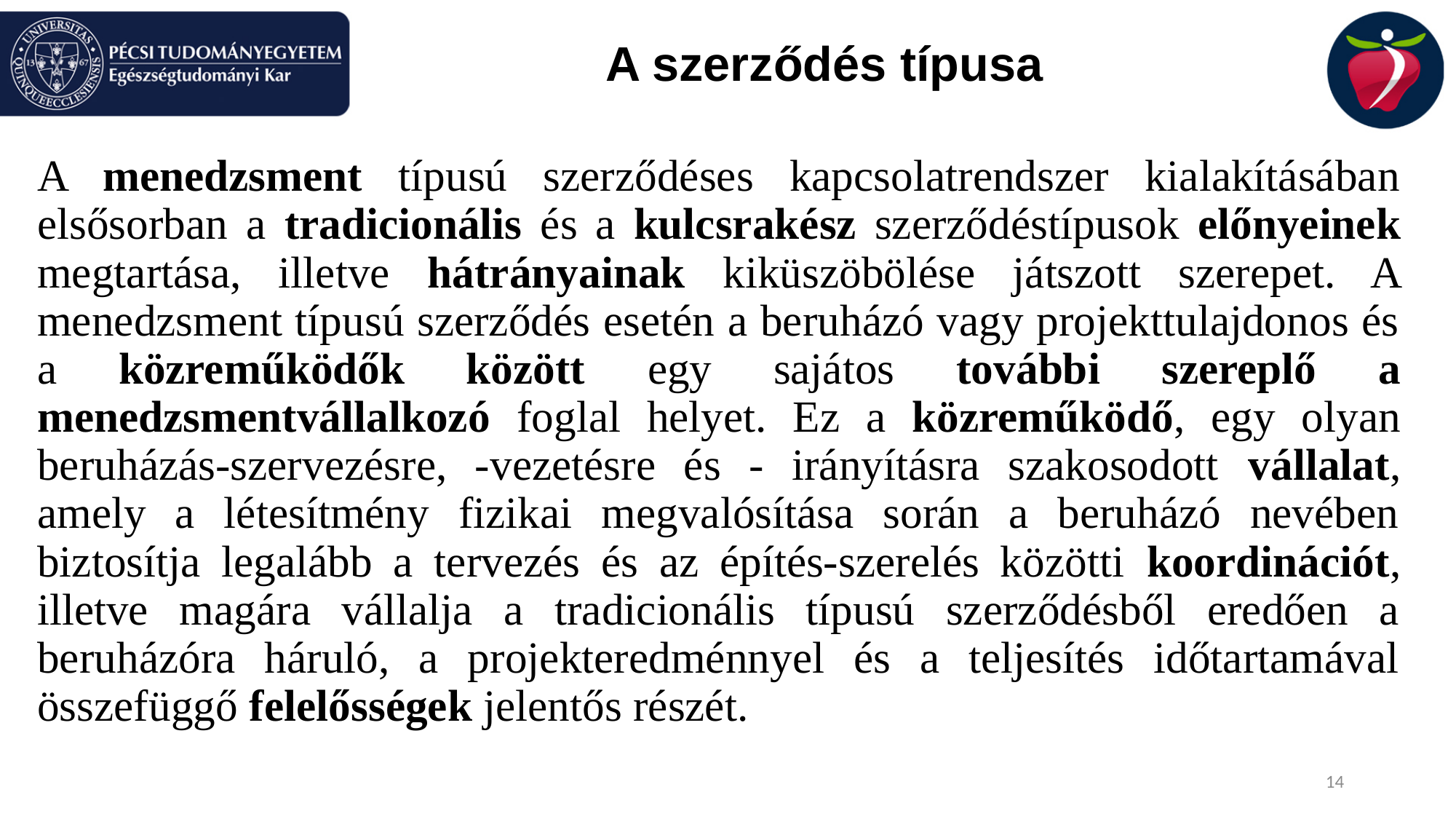

# A szerződés típusa
A menedzsment típusú szerződéses kapcsolatrendszer kialakításában elsősorban a tradicionális és a kulcsrakész szerződéstípusok előnyeinek megtartása, illetve hátrányainak kiküszöbölése játszott szerepet. A menedzsment típusú szerződés esetén a beruházó vagy projekttulajdonos és a közreműködők között egy sajátos további szereplő a menedzsmentvállalkozó foglal helyet. Ez a közreműködő, egy olyan beruházás-szervezésre, -vezetésre és - irányításra szakosodott vállalat, amely a létesítmény fizikai megvalósítása során a beruházó nevében biztosítja legalább a tervezés és az építés-szerelés közötti koordinációt, illetve magára vállalja a tradicionális típusú szerződésből eredően a beruházóra háruló, a projekteredménnyel és a teljesítés időtartamával összefüggő felelősségek jelentős részét.
14